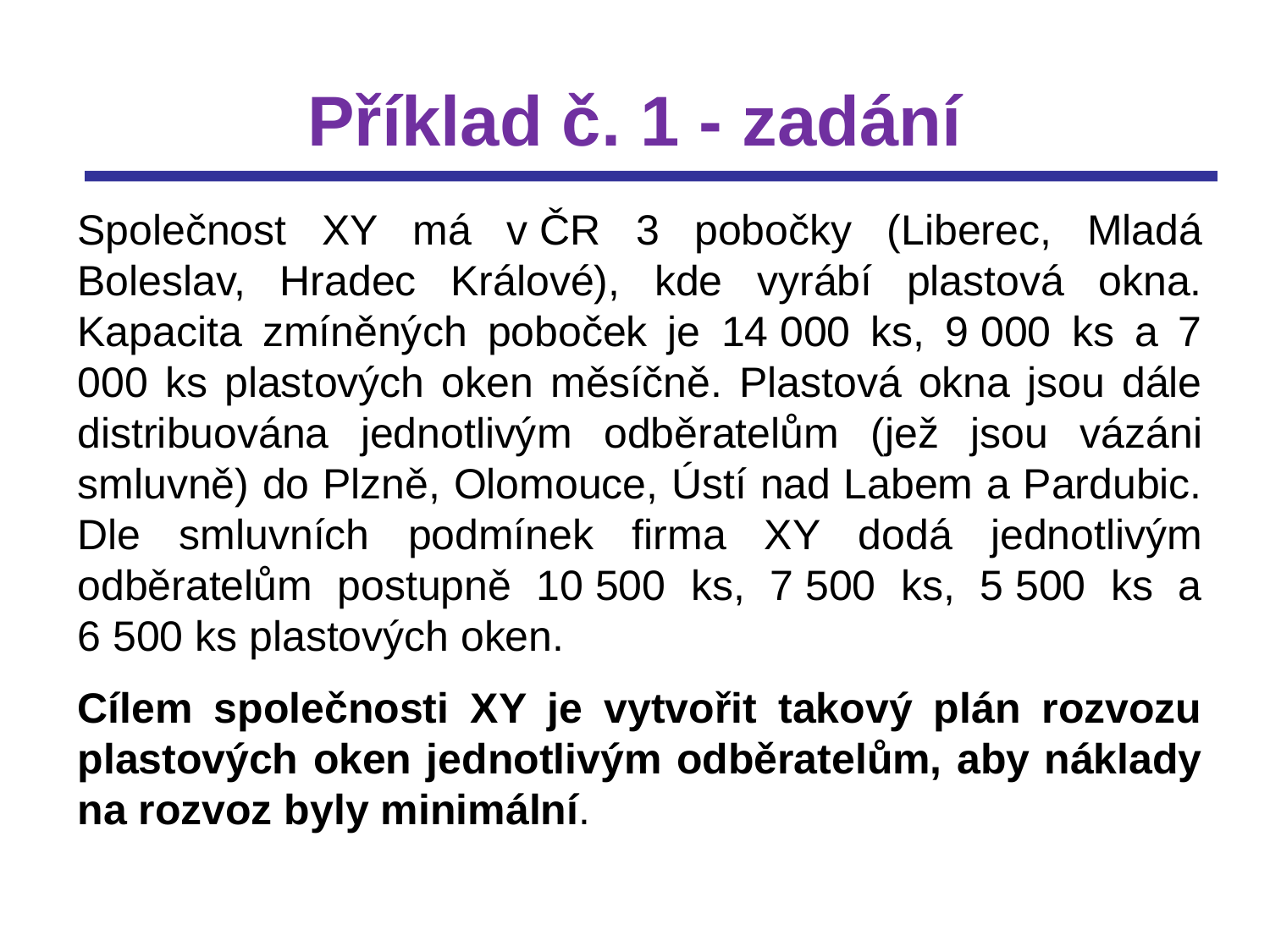

# Příklad č. 1 - zadání

Společnost XY má v ČR 3 pobočky (Liberec, Mladá Boleslav, Hradec Králové), kde vyrábí plastová okna. Kapacita zmíněných poboček je 14 000 ks, 9 000 ks a 7 000 ks plastových oken měsíčně. Plastová okna jsou dále distribuována jednotlivým odběratelům (jež jsou vázáni smluvně) do Plzně, Olomouce, Ústí nad Labem a Pardubic. Dle smluvních podmínek firma XY dodá jednotlivým odběratelům postupně 10 500 ks, 7 500 ks, 5 500 ks a 6 500 ks plastových oken.
Cílem společnosti XY je vytvořit takový plán rozvozu plastových oken jednotlivým odběratelům, aby náklady na rozvoz byly minimální.